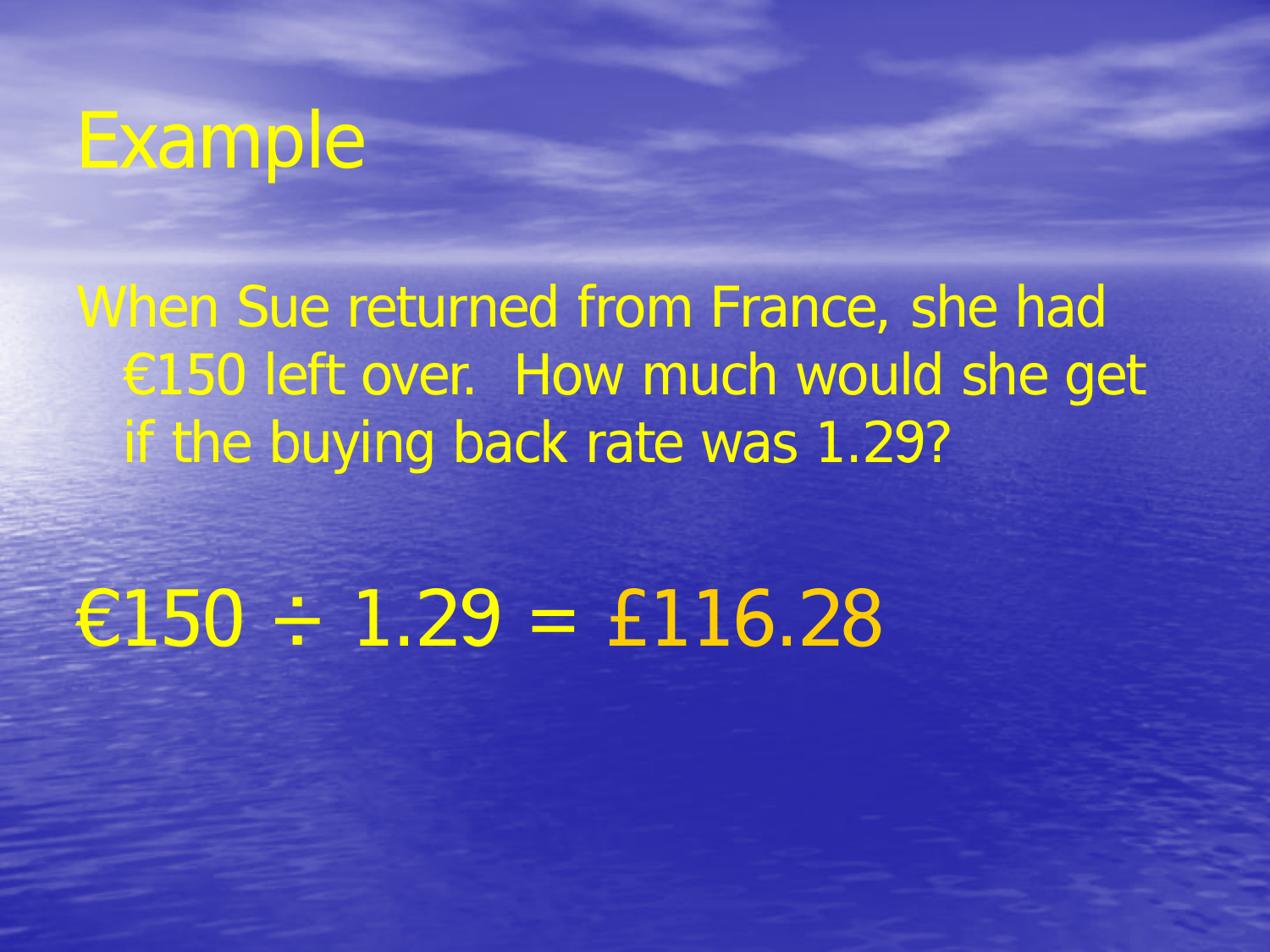

# Example
When Sue returned from France, she had €150 left over.  How much would she get if the buying back rate was 1.29?

€150 ÷ 1.29 = £116.28